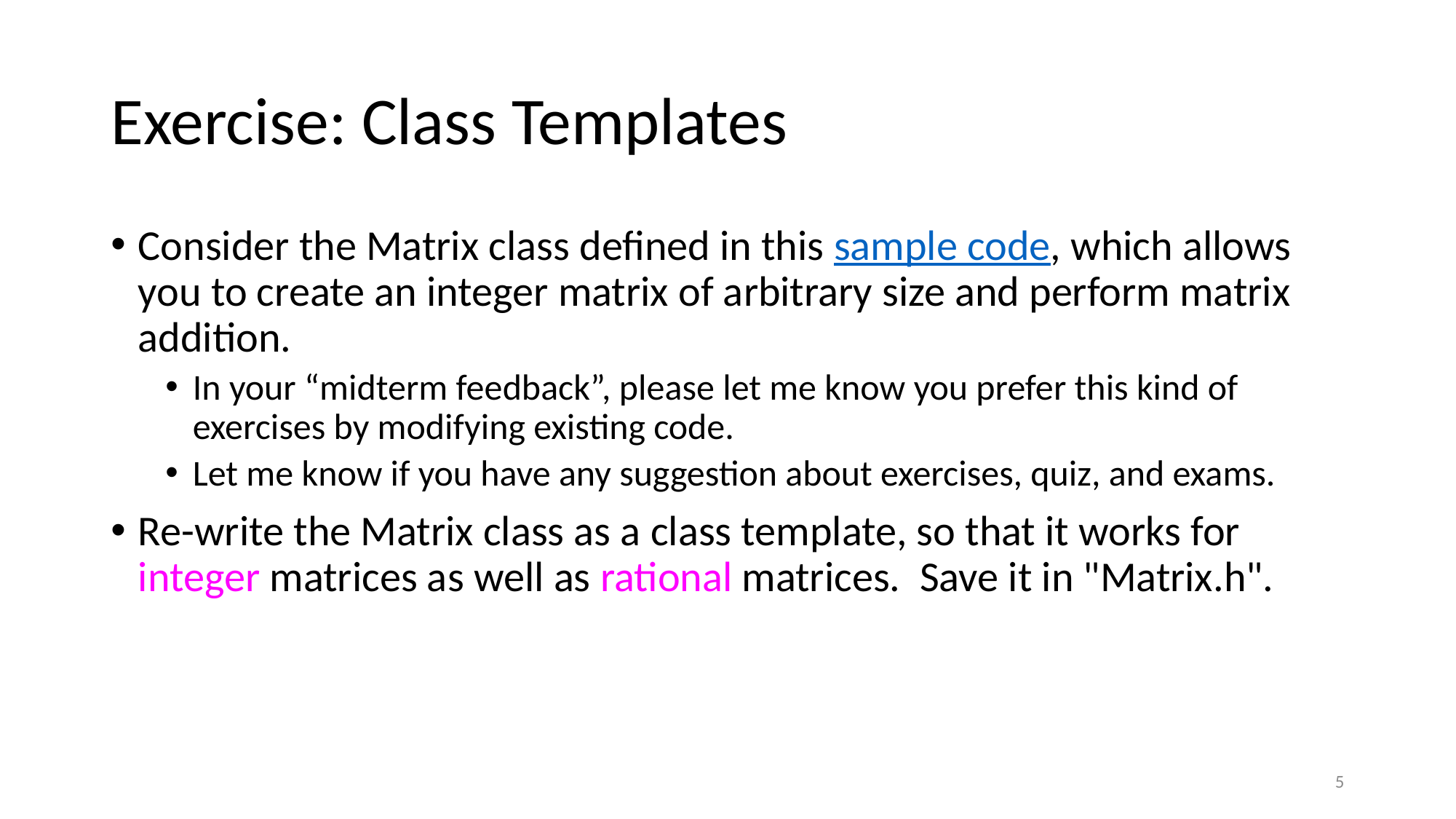

# Exercise: Class Templates
Consider the Matrix class defined in this sample code, which allows you to create an integer matrix of arbitrary size and perform matrix addition.
In your “midterm feedback”, please let me know you prefer this kind of exercises by modifying existing code.
Let me know if you have any suggestion about exercises, quiz, and exams.
Re-write the Matrix class as a class template, so that it works for integer matrices as well as rational matrices.  Save it in "Matrix.h".
5